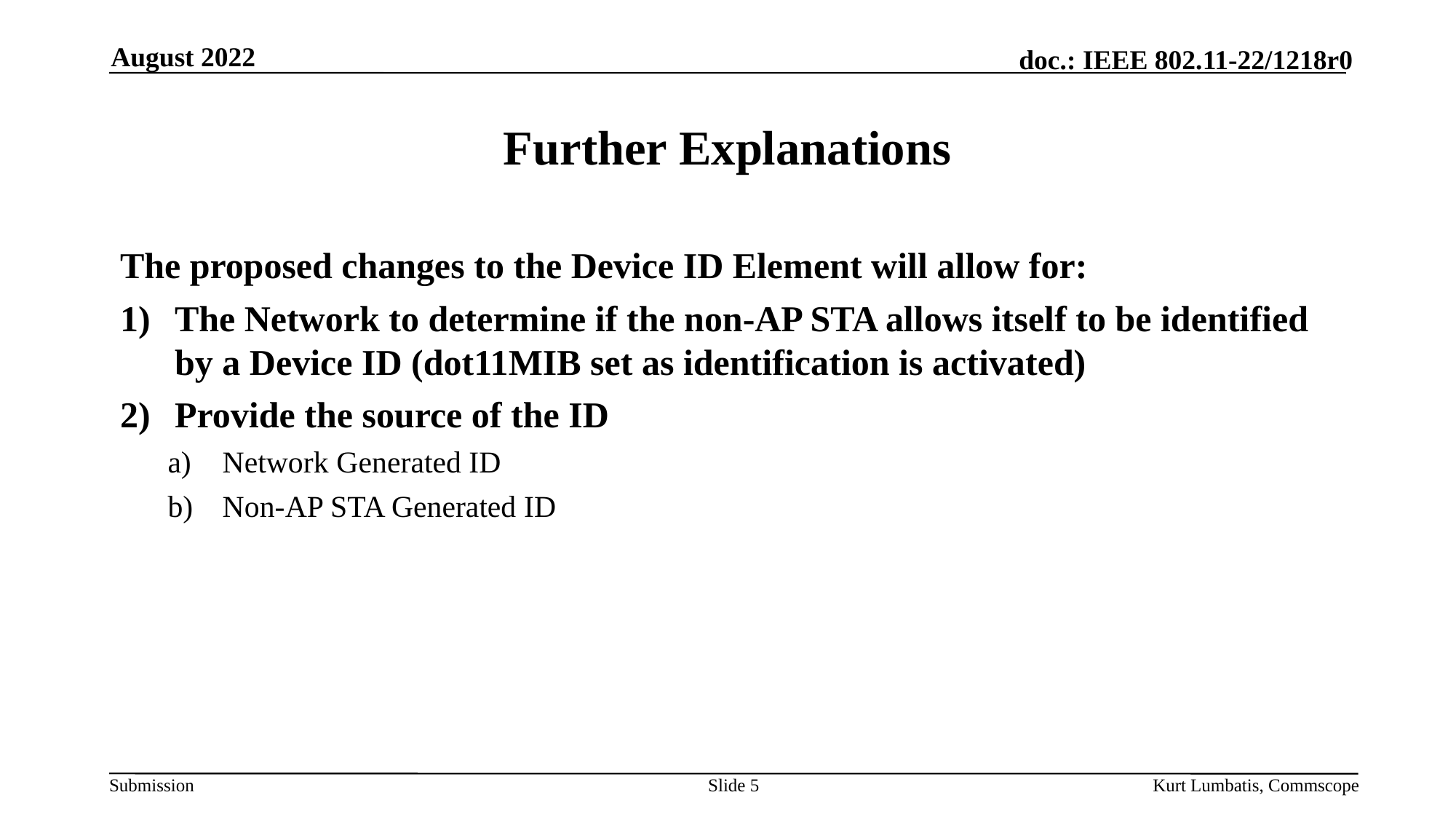

August 2022
# Further Explanations
The proposed changes to the Device ID Element will allow for:
The Network to determine if the non-AP STA allows itself to be identified by a Device ID (dot11MIB set as identification is activated)
Provide the source of the ID
Network Generated ID
Non-AP STA Generated ID
Slide 5
Kurt Lumbatis, Commscope